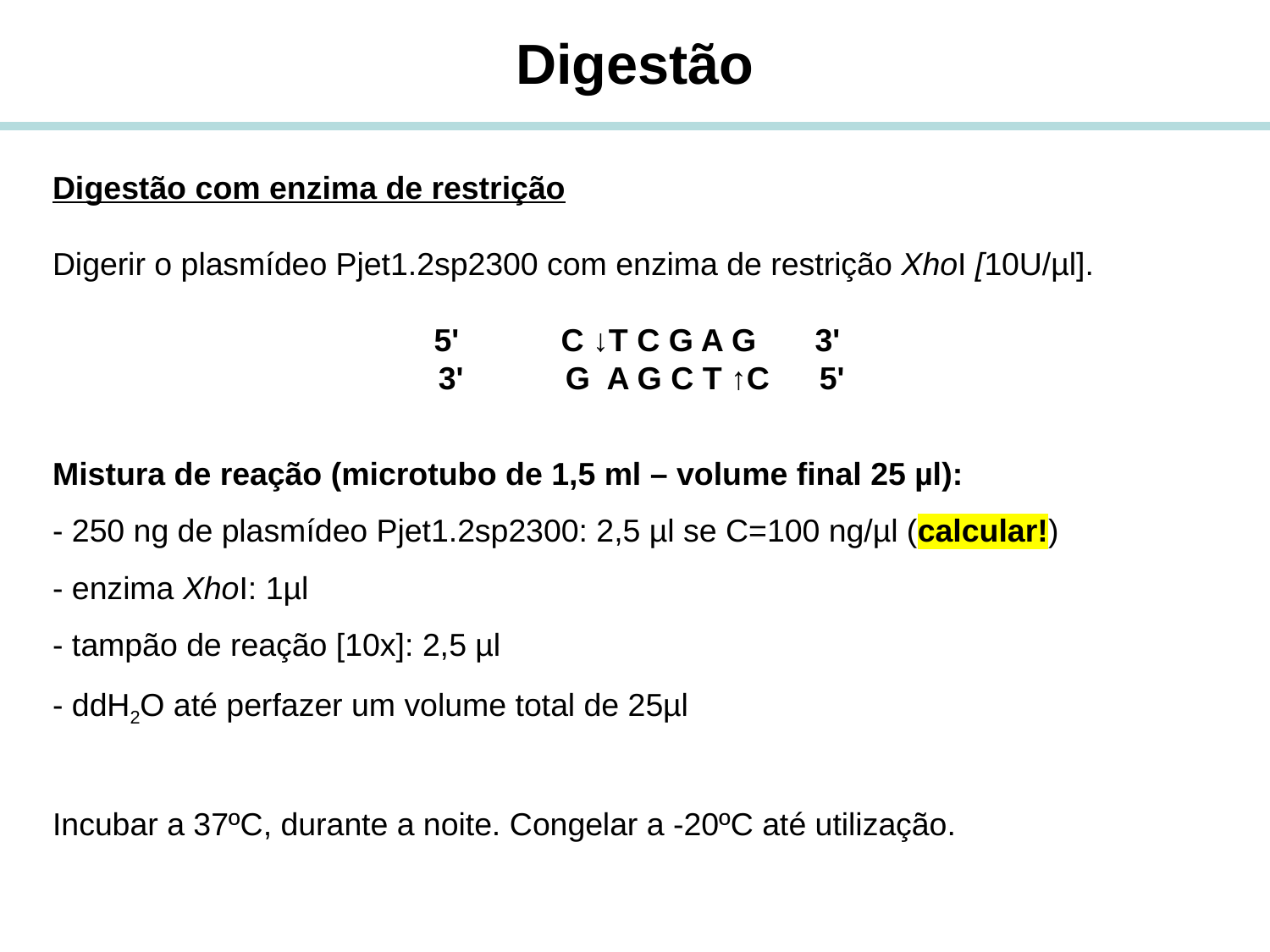

Digestão
Digestão com enzima de restrição

Digerir o plasmídeo Pjet1.2sp2300 com enzima de restrição XhoI [10U/µl].

5'	C ↓T C G A G  	3'
3'	G  A G C T ↑C  	5'

Mistura de reação (microtubo de 1,5 ml – volume final 25 µl):
- 250 ng de plasmídeo Pjet1.2sp2300: 2,5 µl se C=100 ng/µl (calcular!)
- enzima XhoI: 1µl
- tampão de reação [10x]: 2,5 µl
- ddH2O até perfazer um volume total de 25µl

Incubar a 37ºC, durante a noite. Congelar a -20ºC até utilização.